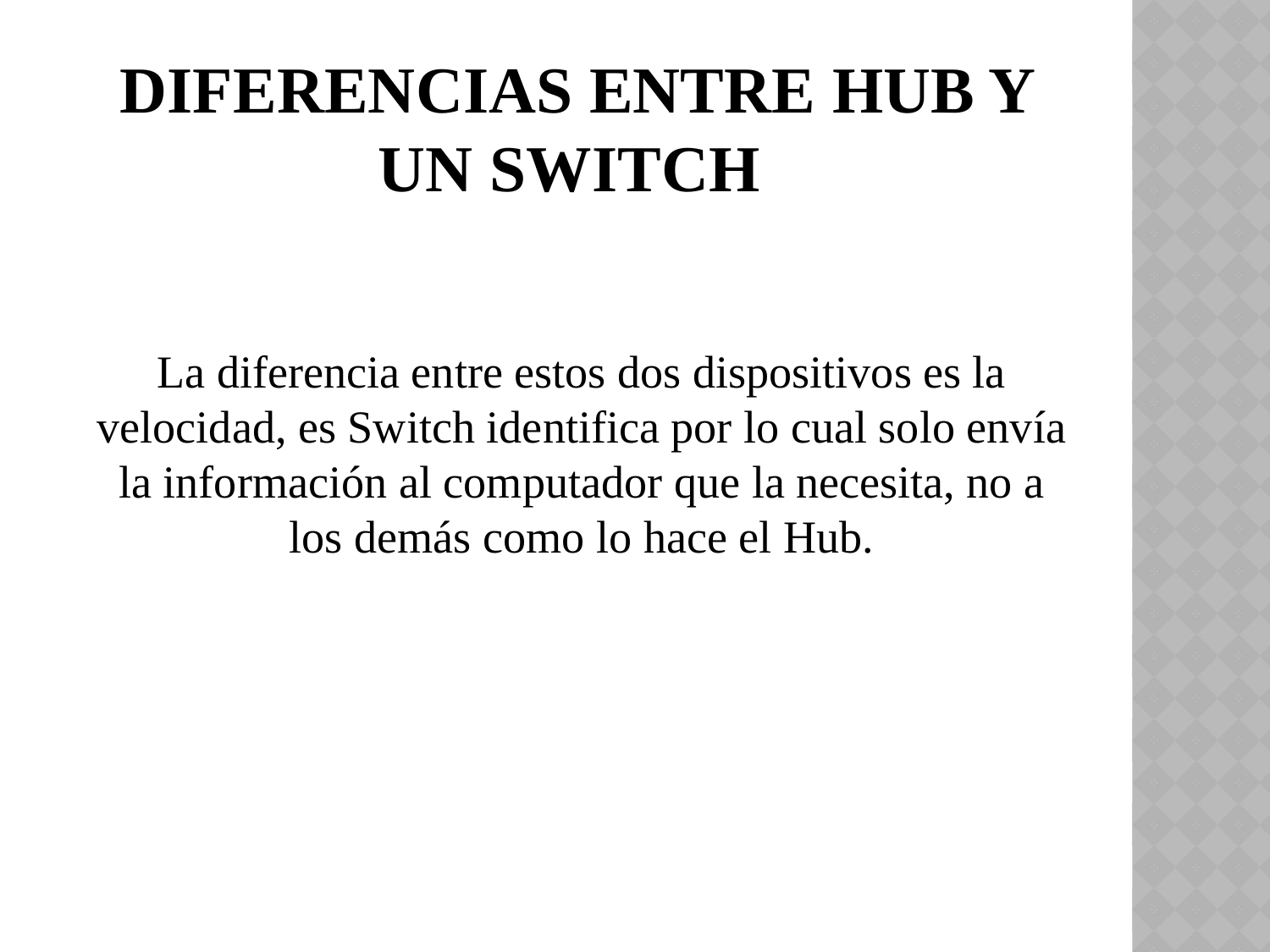

# Diferencias Entre Hub Y Un Switch
La diferencia entre estos dos dispositivos es la velocidad, es Switch identifica por lo cual solo envía la información al computador que la necesita, no a los demás como lo hace el Hub.